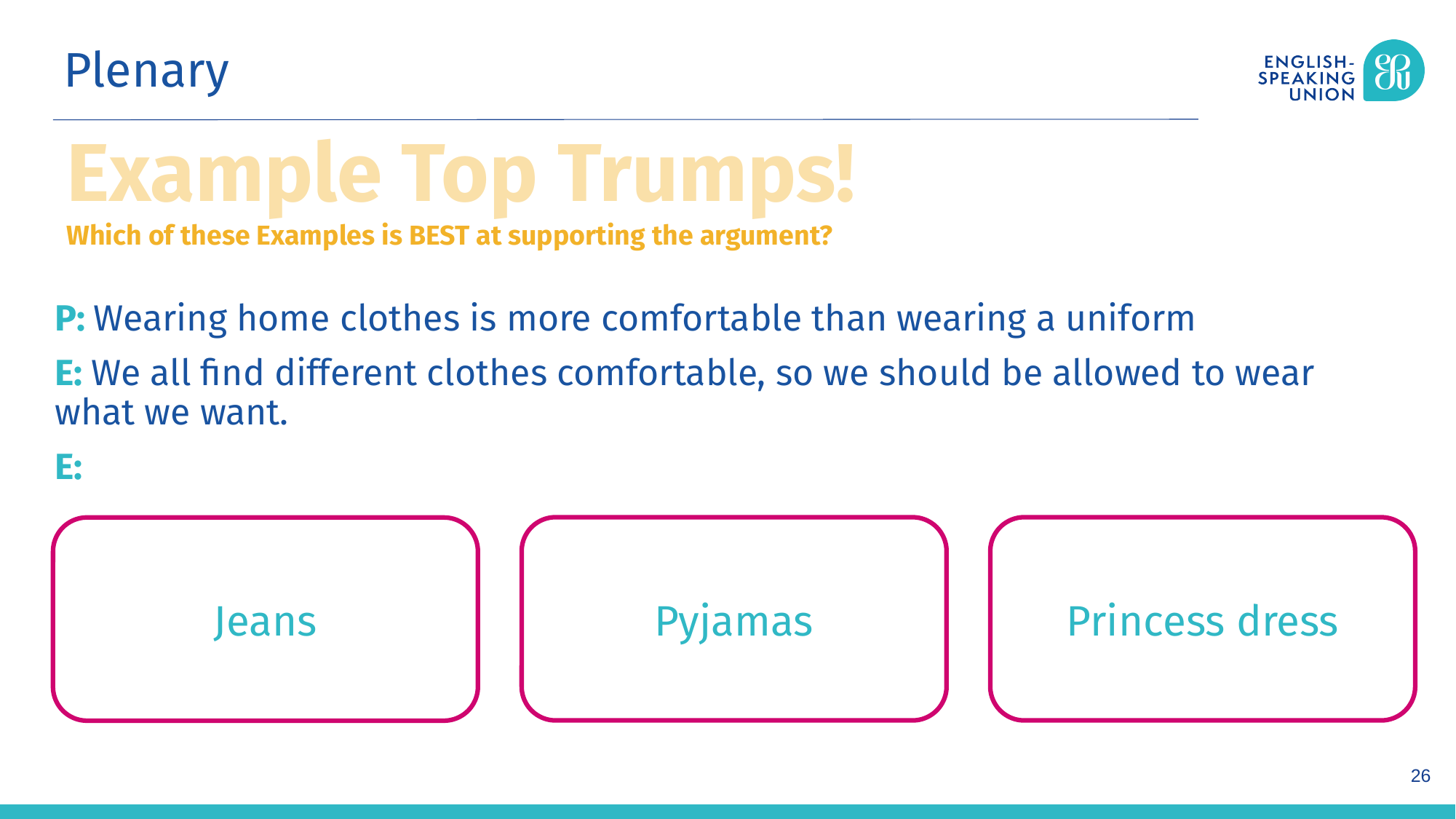

Plenary
Example Top Trumps!
Which of these Examples is BEST at supporting the argument?

P: Wearing home clothes is more comfortable than wearing a uniform
E: We all find different clothes comfortable, so we should be allowed to wear what we want.
E:
Pyjamas
Princess dress
Jeans